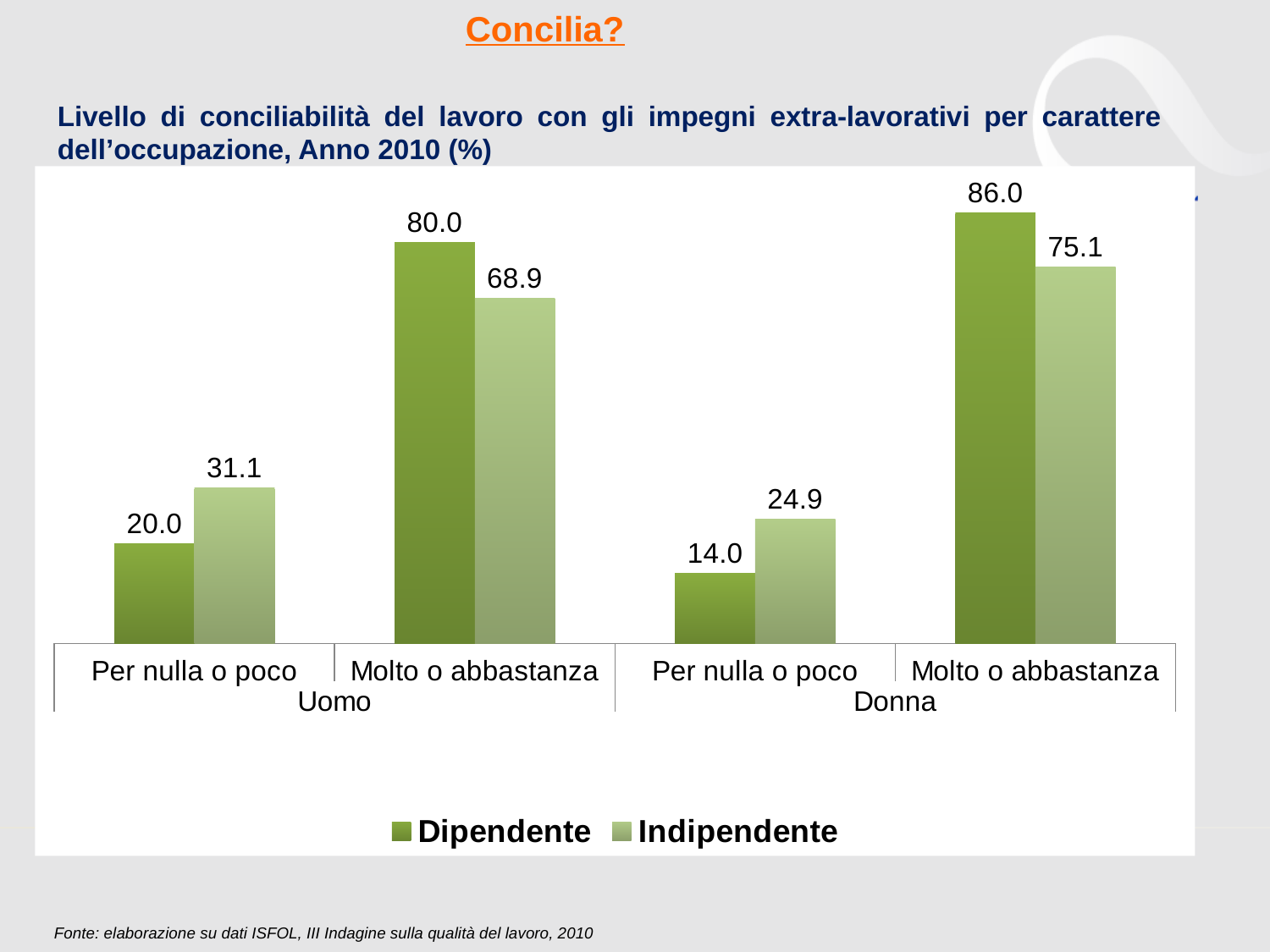

Concilia?
Livello di conciliabilità del lavoro con gli impegni extra-lavorativi per carattere dell’occupazione, Anno 2010 (%)

### Chart

| Category | Dipendente | Indipendente |
|---|---|---|
| Per nulla o poco | 19.982527948760982 | 31.08693373351062 |
| Molto o abbastanza | 80.01747205123901 | 68.91306626648938 |
| Per nulla o poco | 14.04228377171392 | 24.882657256406738 |
| Molto o abbastanza | 85.95771622828607 | 75.11734274359324 |
Fonte: elaborazione su dati ISFOL, III Indagine sulla qualità del lavoro, 2010